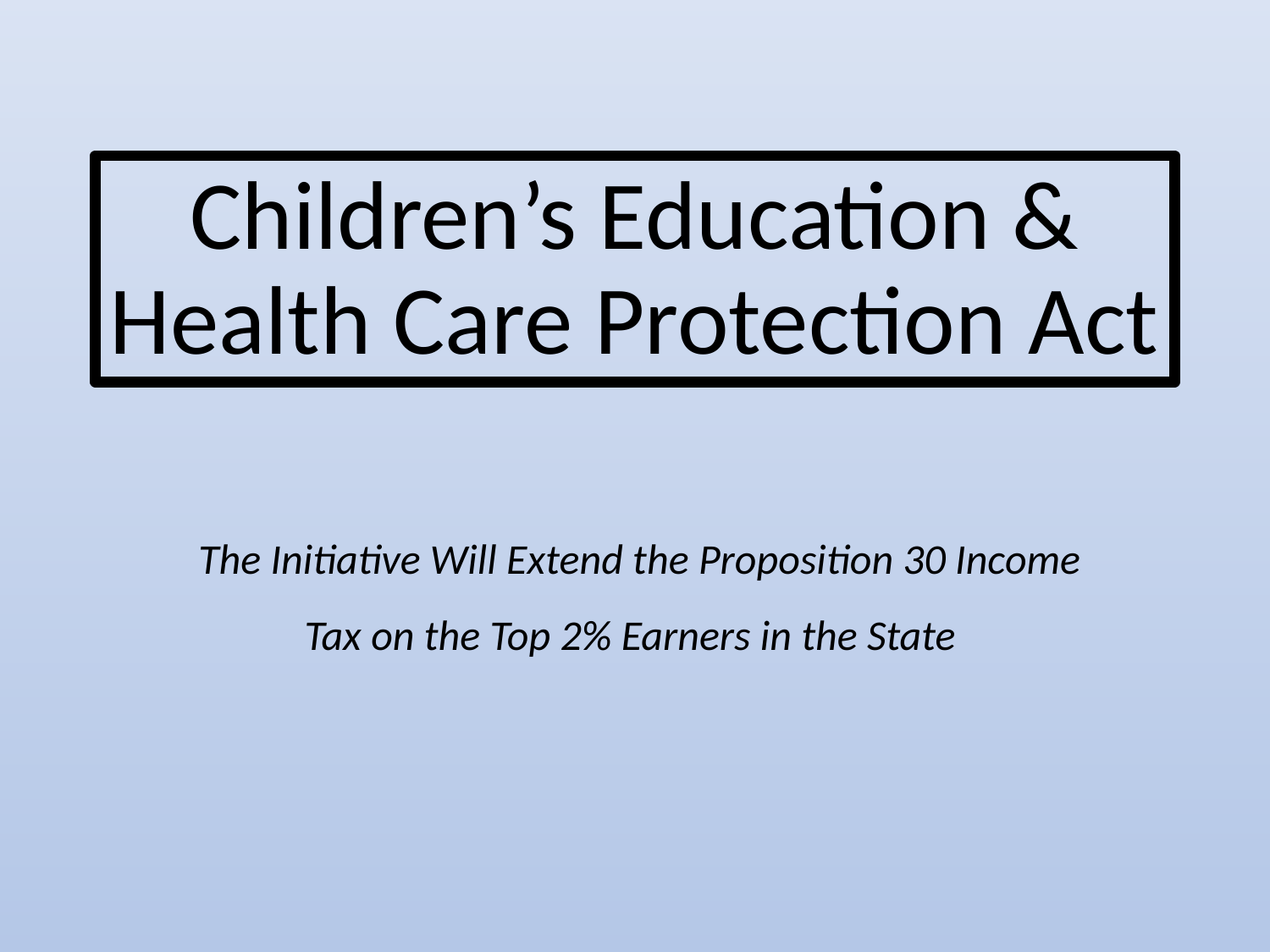

# Children’s Education & Health Care Protection Act
 The Initiative Will Extend the Proposition 30 Income Tax on the Top 2% Earners in the State